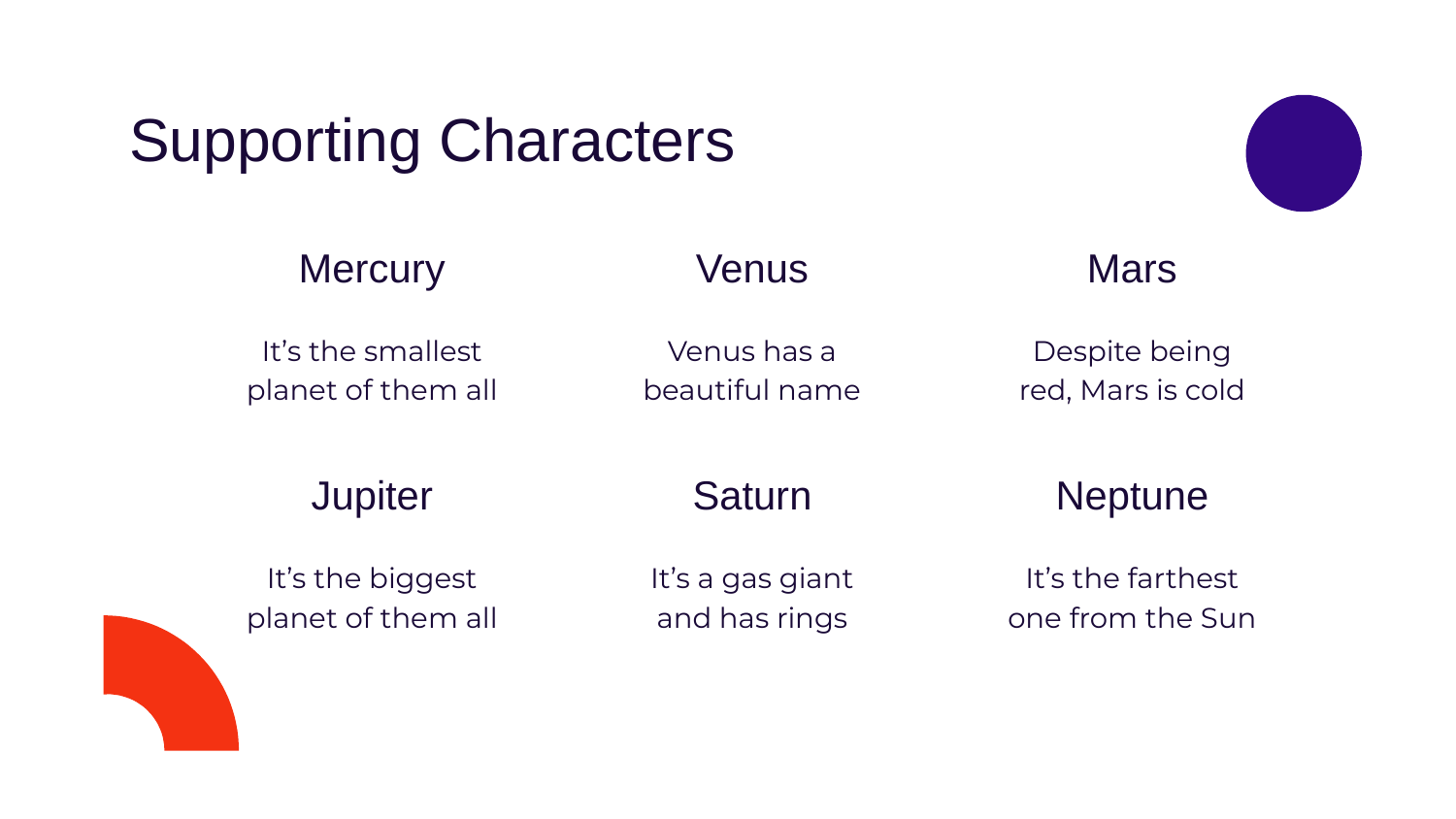

# Supporting Characters
Mercury
Venus
Mars
It’s the smallest planet of them all
Venus has a beautiful name

Despite being red, Mars is cold

Jupiter
Saturn
Neptune
It’s the biggest planet of them all
It’s a gas giant and has rings
It’s the farthest one from the Sun